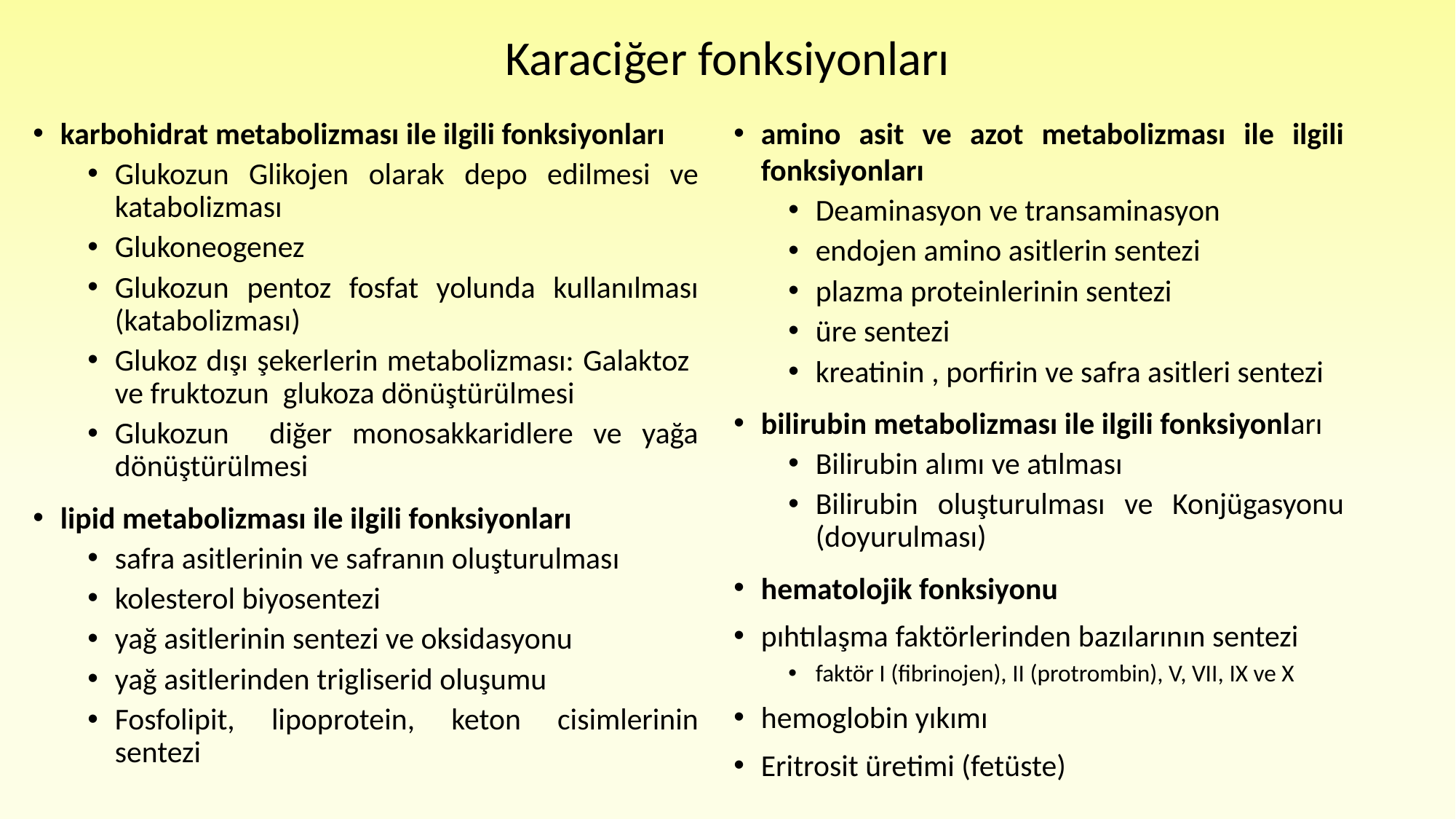

# Karaciğer fonksiyonları
karbohidrat metabolizması ile ilgili fonksiyonları
Glukozun Glikojen olarak depo edilmesi ve katabolizması
Glukoneogenez
Glukozun pentoz fosfat yolunda kullanılması (katabolizması)
Glukoz dışı şekerlerin metabolizması: Galaktoz  ve fruktozun  glukoza dönüştürülmesi
Glukozun  diğer monosakkaridlere ve yağa dönüştürülmesi
lipid metabolizması ile ilgili fonksiyonları
safra asitlerinin ve safranın oluşturulması
kolesterol biyosentezi
yağ asitlerinin sentezi ve oksidasyonu
yağ asitlerinden trigliserid oluşumu
Fosfolipit, lipoprotein, keton cisimlerinin sentezi
amino asit ve azot metabolizması ile ilgili fonksiyonları
Deaminasyon ve transaminasyon
endojen amino asitlerin sentezi
plazma proteinlerinin sentezi
üre sentezi
kreatinin , porfirin ve safra asitleri sentezi
bilirubin metabolizması ile ilgili fonksiyonları
Bilirubin alımı ve atılması
Bilirubin oluşturulması ve Konjügasyonu (doyurulması)
hematolojik fonksiyonu
pıhtılaşma faktörlerinden bazılarının sentezi
faktör I (fibrinojen), II (protrombin), V, VII, IX ve X
hemoglobin yıkımı
Eritrosit üretimi (fetüste)